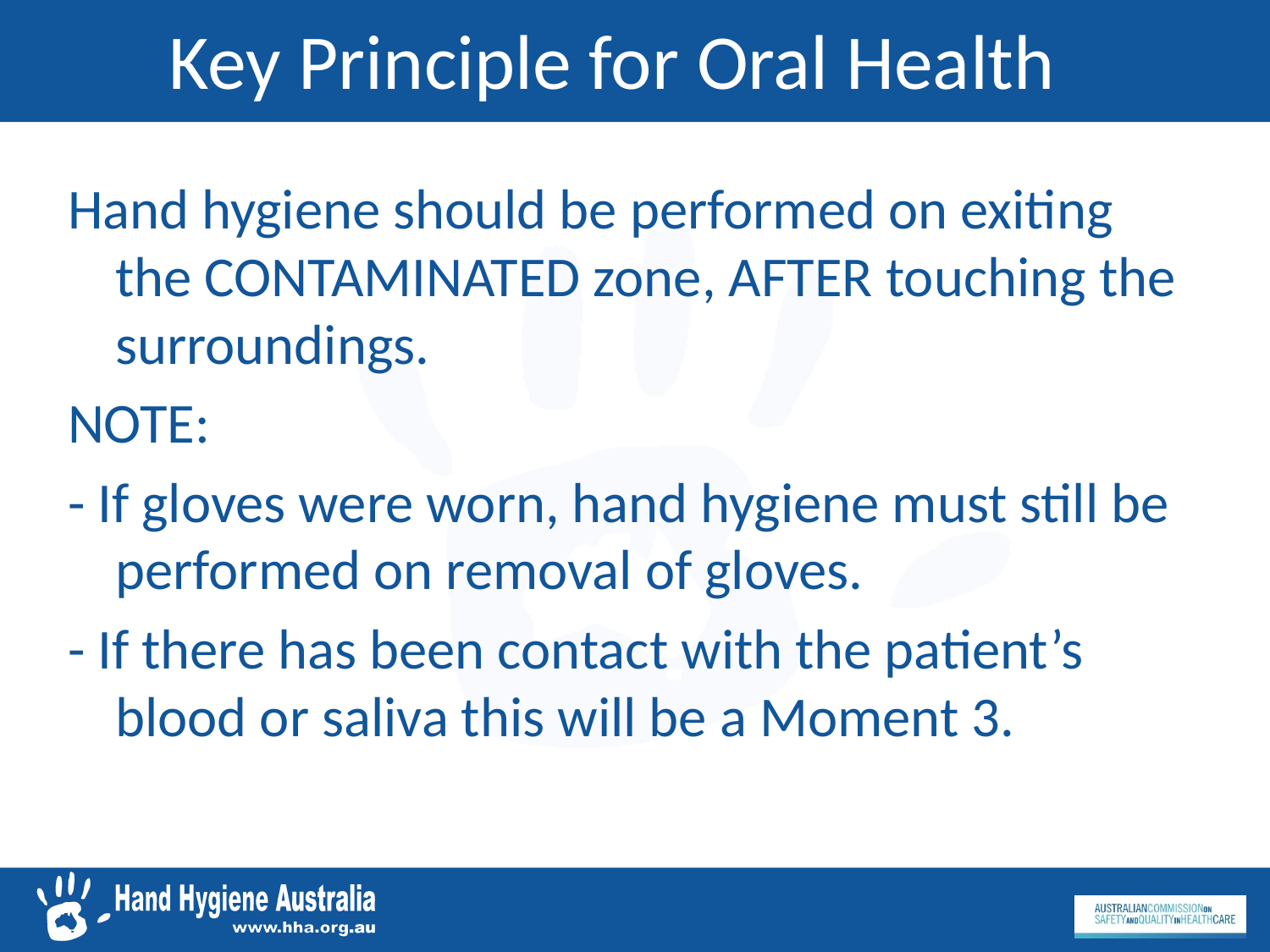

# Key Principle for Oral Health
Hand hygiene should be performed on exiting the CONTAMINATED zone, AFTER touching the surroundings.
NOTE:
- If gloves were worn, hand hygiene must still be performed on removal of gloves.
- If there has been contact with the patient’s blood or saliva this will be a Moment 3.